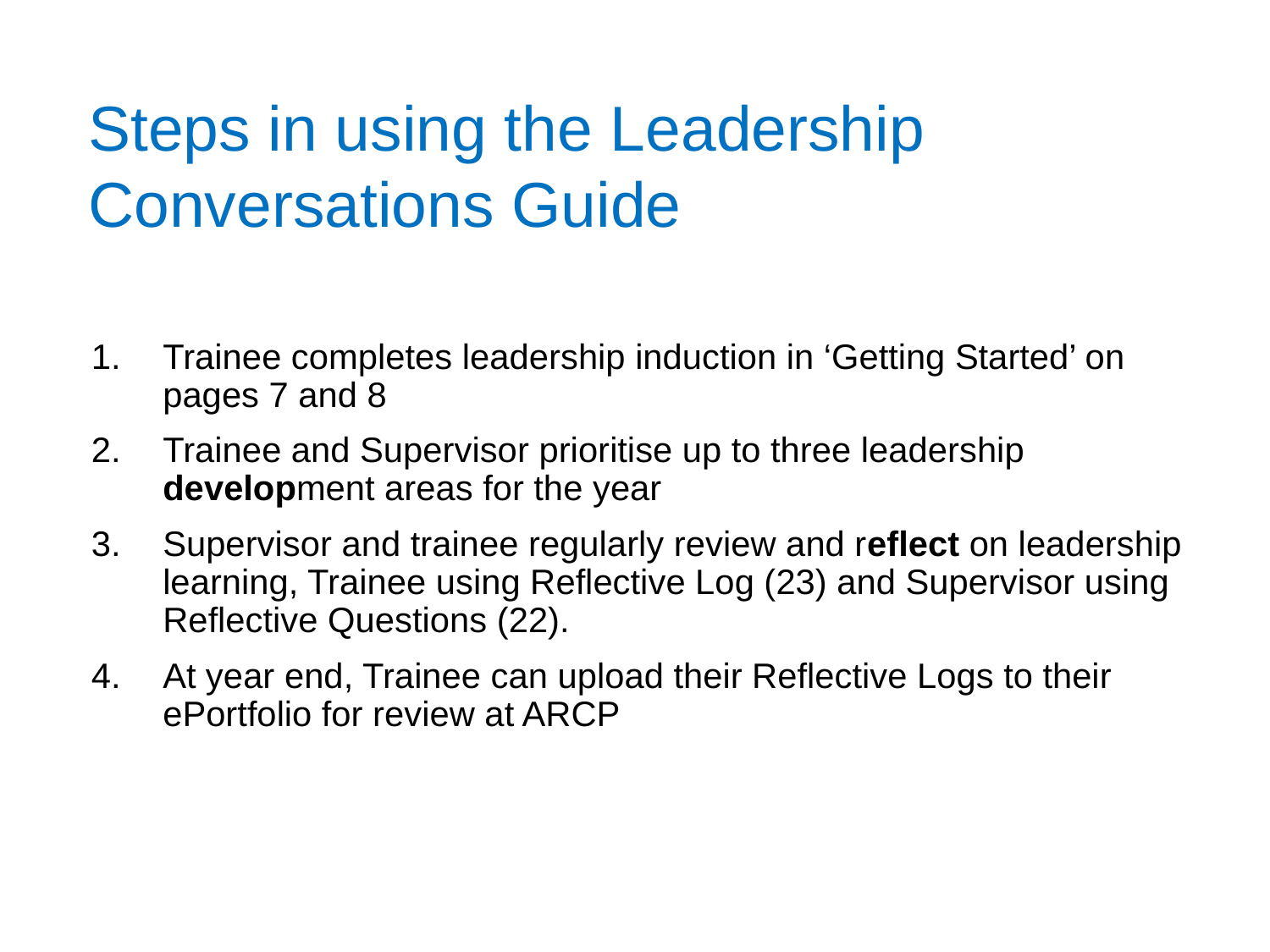

Steps in using the Leadership Conversations Guide

Trainee completes leadership induction in ‘Getting Started’ on pages 7 and 8
Trainee and Supervisor prioritise up to three leadership development areas for the year
Supervisor and trainee regularly review and reflect on leadership learning, Trainee using Reflective Log (23) and Supervisor using Reflective Questions (22).
At year end, Trainee can upload their Reflective Logs to their ePortfolio for review at ARCP